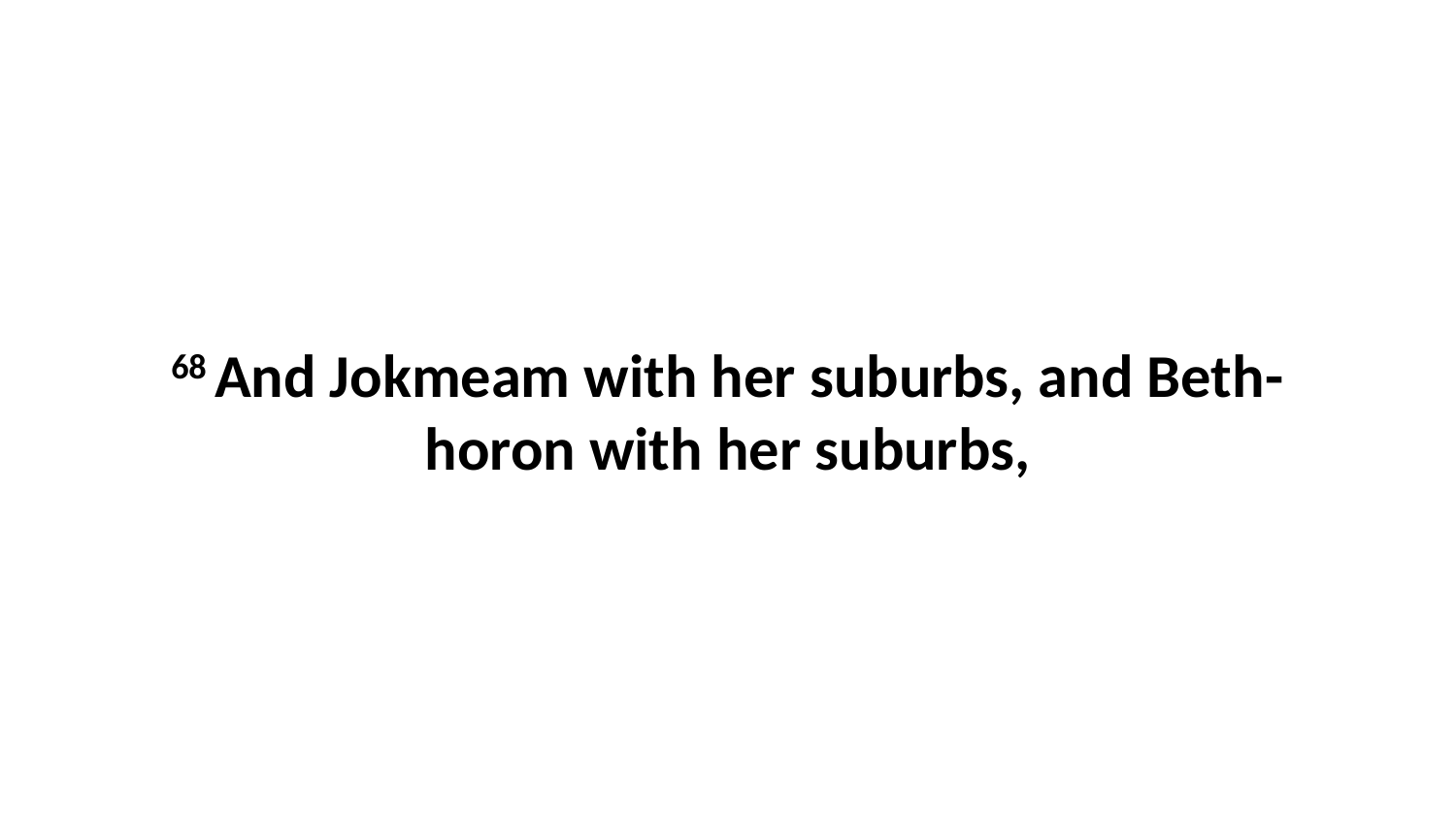

68 And Jokmeam with her suburbs, and Beth-horon with her suburbs,